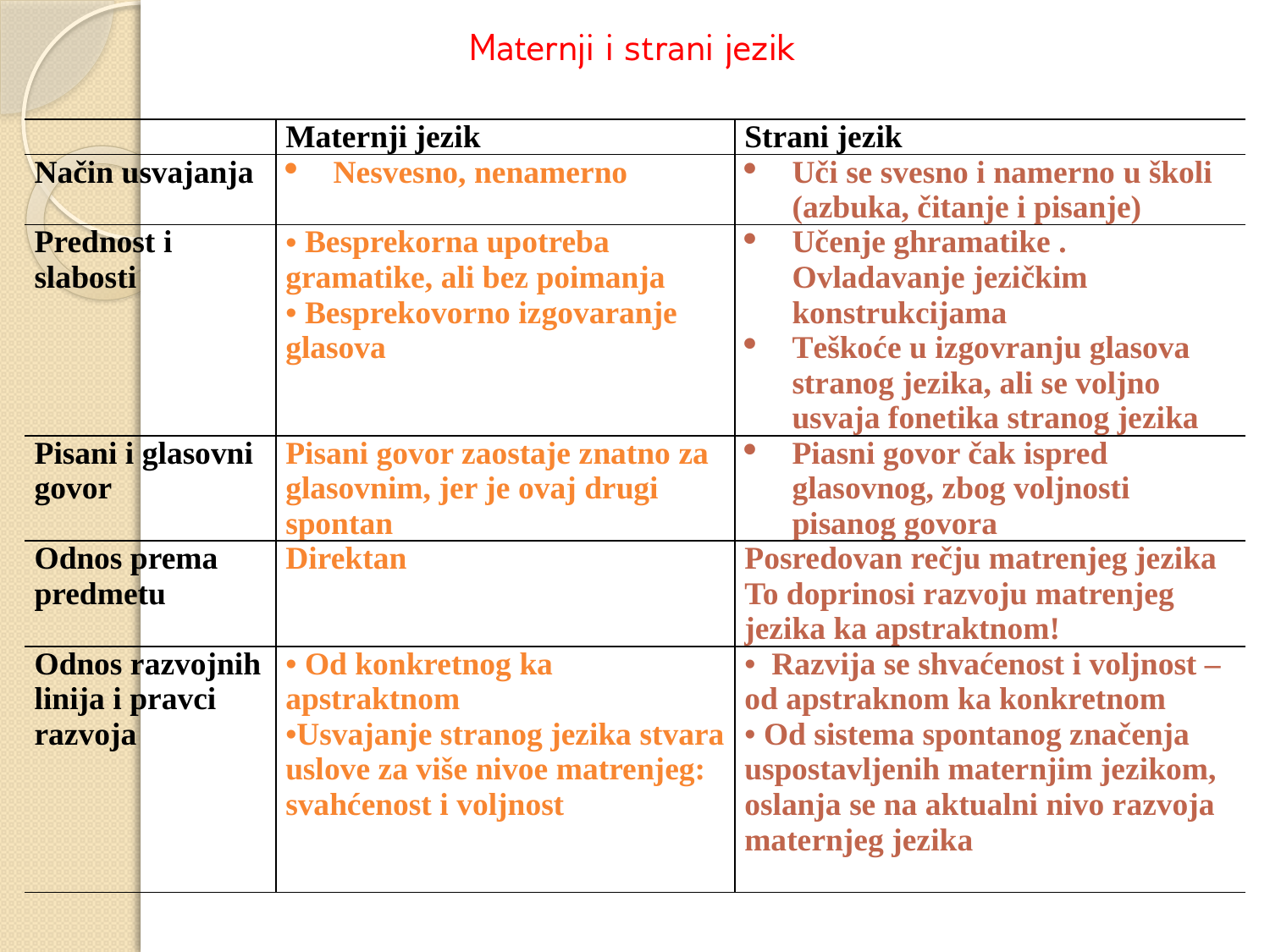

# Maternji i strani jezik
|  | Maternji jezik | Strani jezik |
| --- | --- | --- |
| Način usvajanja | Nesvesno, nenamerno | Uči se svesno i namerno u školi (azbuka, čitanje i pisanje) |
| Prednost i slabosti | Besprekorna upotreba gramatike, ali bez poimanja Besprekovorno izgovaranje glasova | Učenje ghramatike . Ovladavanje jezičkim konstrukcijama Teškoće u izgovranju glasova stranog jezika, ali se voljno usvaja fonetika stranog jezika |
| Pisani i glasovni govor | Pisani govor zaostaje znatno za glasovnim, jer je ovaj drugi spontan | Piasni govor čak ispred glasovnog, zbog voljnosti pisanog govora |
| Odnos prema predmetu | Direktan | Posredovan rečju matrenjeg jezika To doprinosi razvoju matrenjeg jezika ka apstraktnom! |
| Odnos razvojnih linija i pravci razvoja | Od konkretnog ka apstraktnom Usvajanje stranog jezika stvara uslove za više nivoe matrenjeg: svahćenost i voljnost | Razvija se shvaćenost i voljnost – od apstraknom ka konkretnom Od sistema spontanog značenja uspostavljenih maternjim jezikom, oslanja se na aktualni nivo razvoja maternjeg jezika |